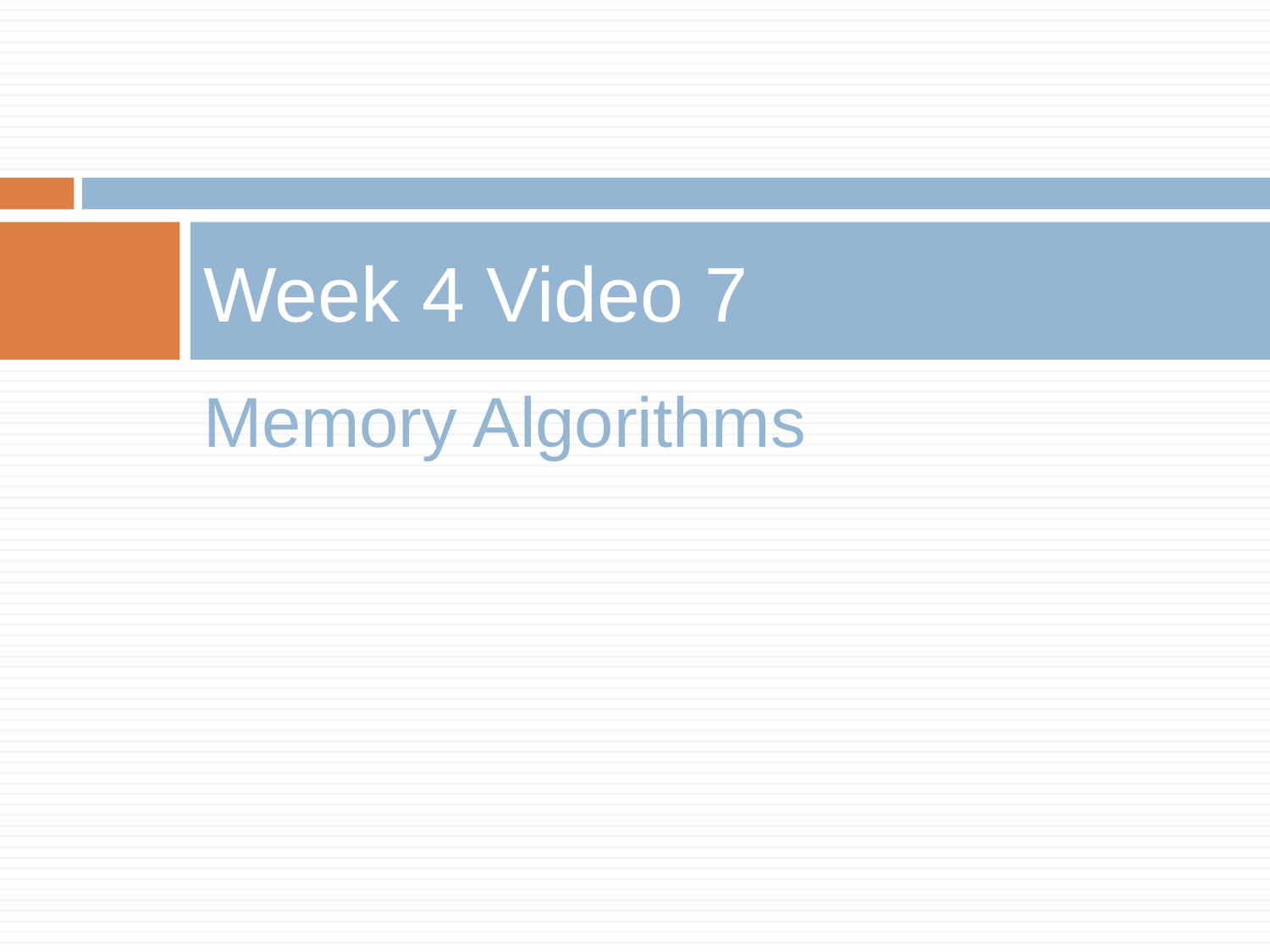

# Week 4 Video 7
Memory Algorithms